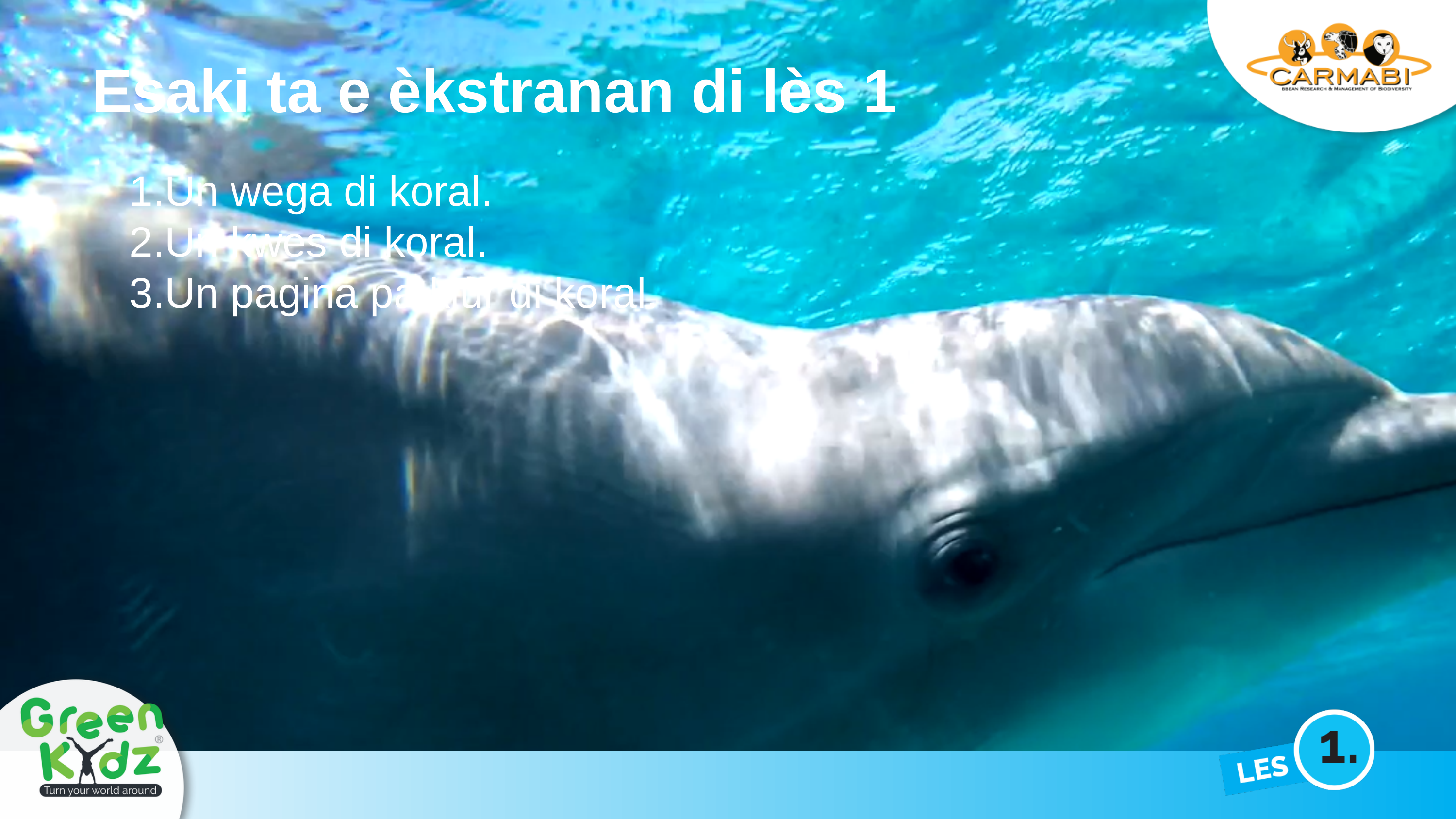

Esaki ta e èkstranan di lès 1
Un wega di koral.
Un kwes di koral.
Un pagina pa klùr di koral.